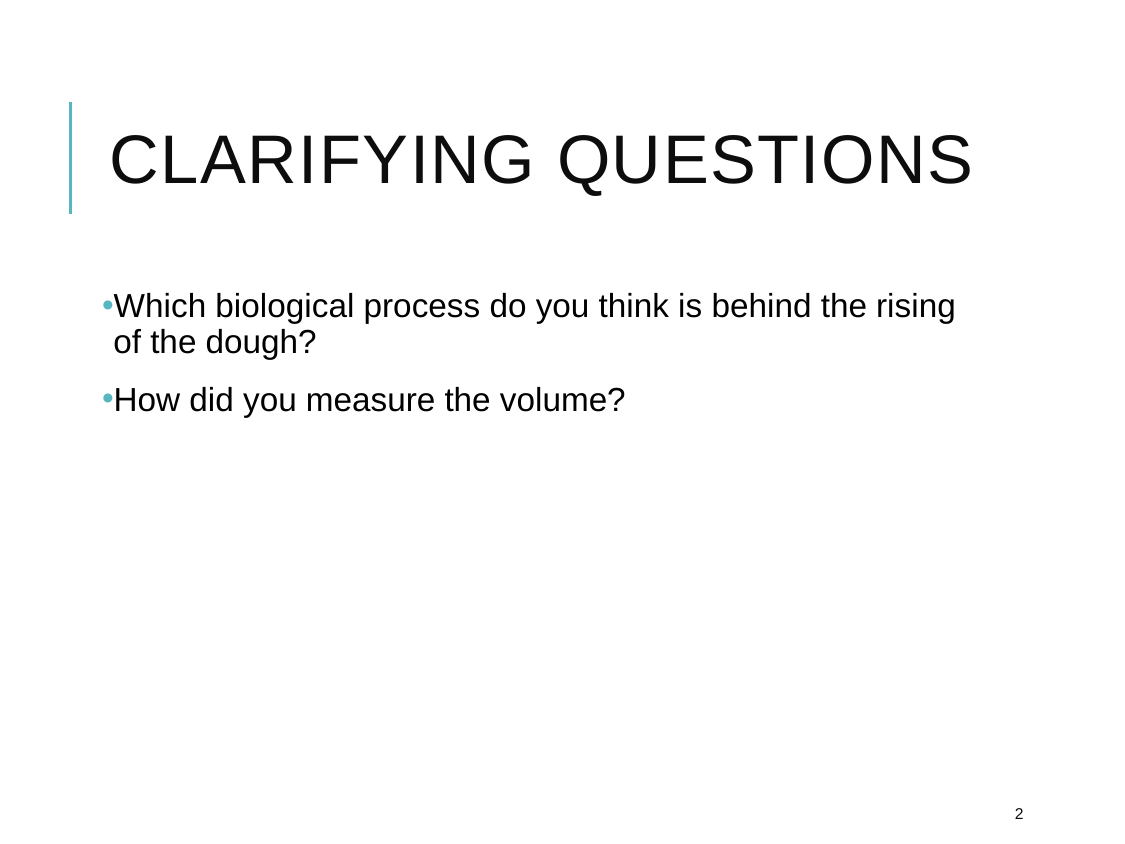

# Clarifying questions
Which biological process do you think is behind the rising of the dough?
How did you measure the volume?

2